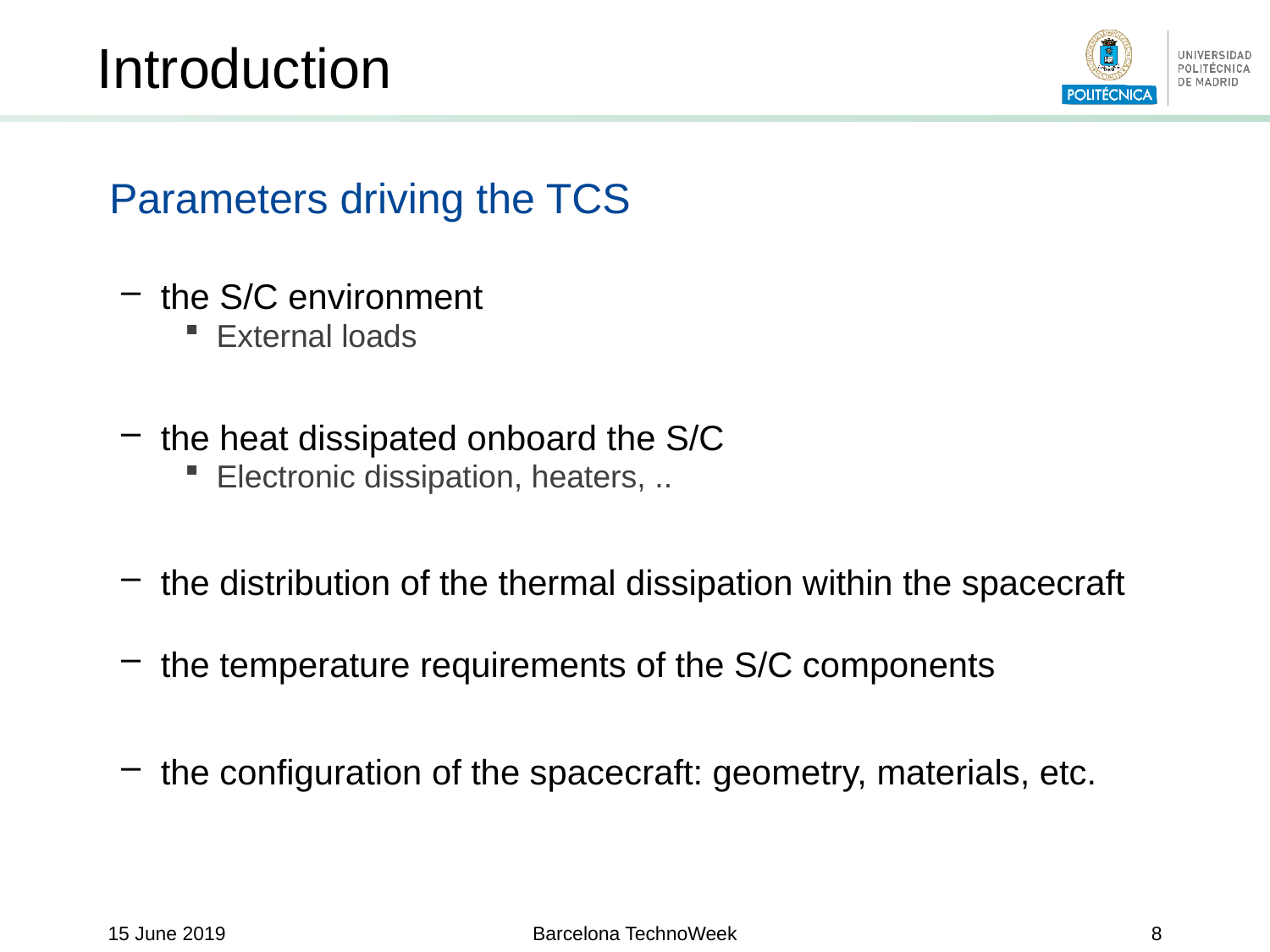

Introduction
Parameters driving the TCS
the S/C environment
External loads

the heat dissipated onboard the S/C
Electronic dissipation, heaters, ..

the distribution of the thermal dissipation within the spacecraft

the temperature requirements of the S/C components

the configuration of the spacecraft: geometry, materials, etc.

15 June 2019
Barcelona TechnoWeek
8